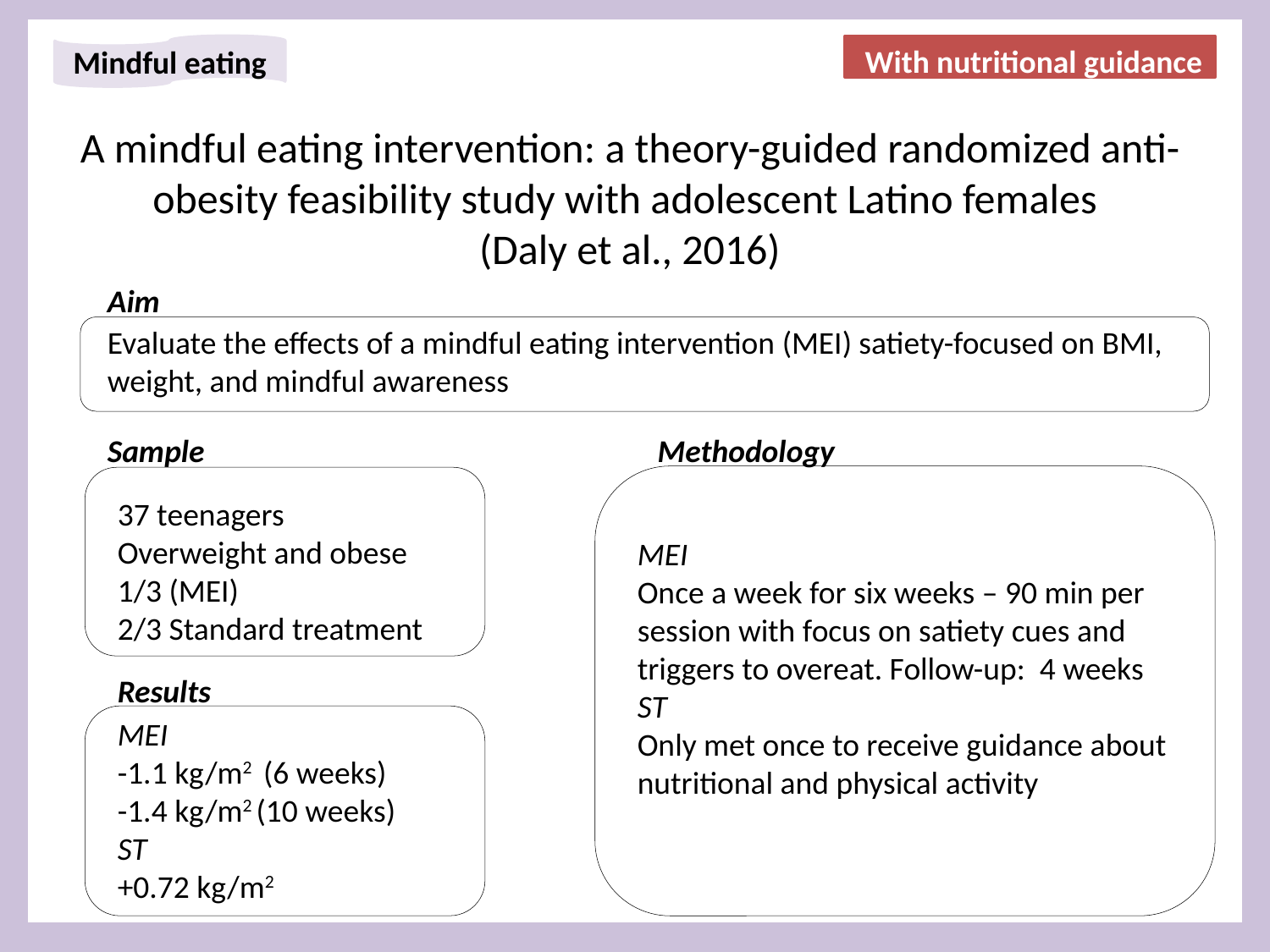

With nutritional guidance
Mindful eating

# A mindful eating intervention: a theory-guided randomized anti-obesity feasibility study with adolescent Latino females (Daly et al., 2016)
Aim
Evaluate the effects of a mindful eating intervention (MEI) satiety-focused on BMI, weight, and mindful awareness

Sample
Methodology

37 teenagers
Overweight and obese
1/3 (MEI)
2/3 Standard treatment

MEI
Once a week for six weeks – 90 min per session with focus on satiety cues and triggers to overeat. Follow-up:  4 weeks
ST
Only met once to receive guidance about nutritional and physical activity

Results

MEI
-1.1 kg/m2  (6 weeks)
-1.4 kg/m2 (10 weeks)
ST
+0.72 kg/m2